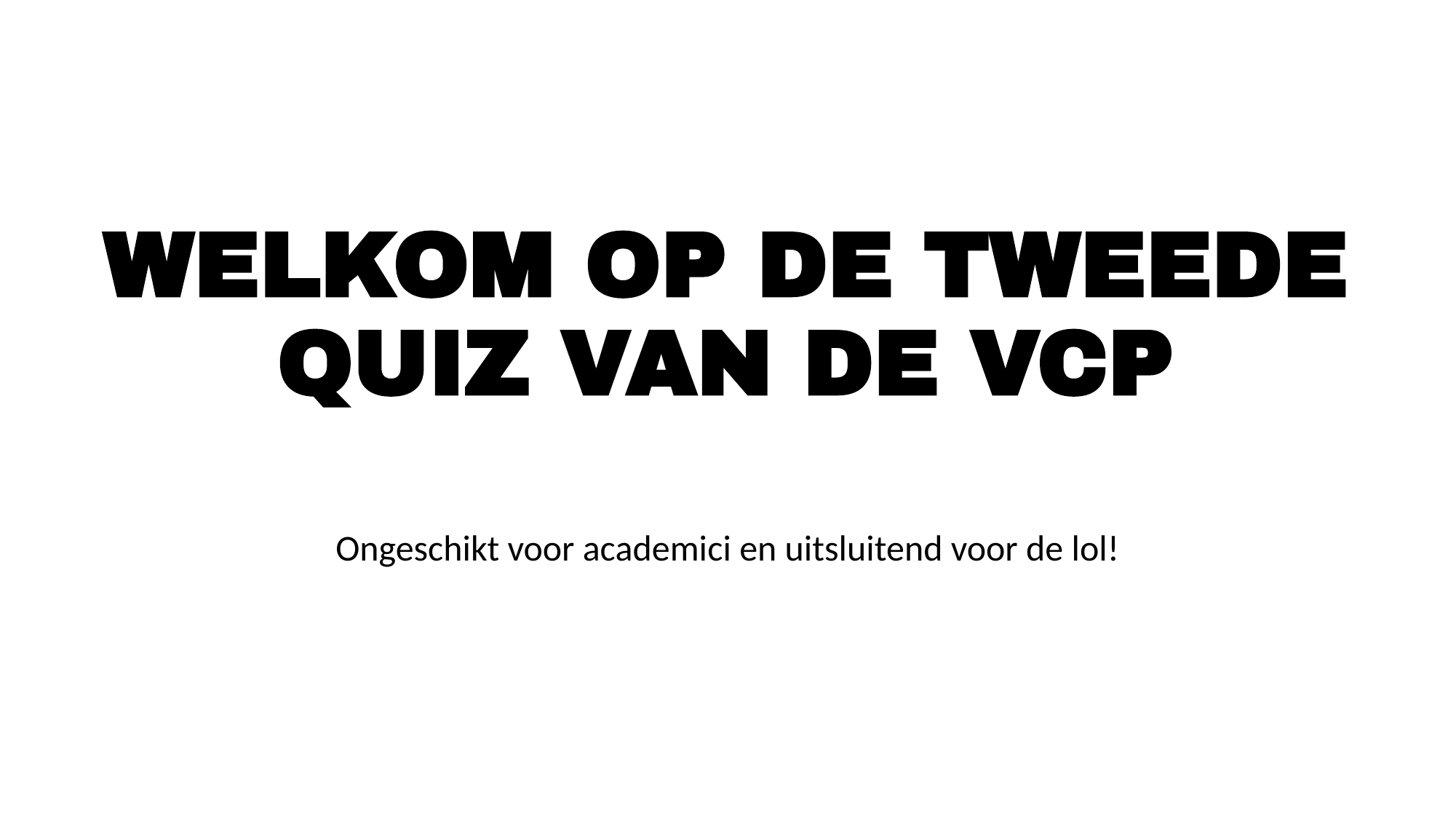

# WELKOM OP DE TWEEDE QUIZ VAN DE VCP
Ongeschikt voor academici en uitsluitend voor de lol!